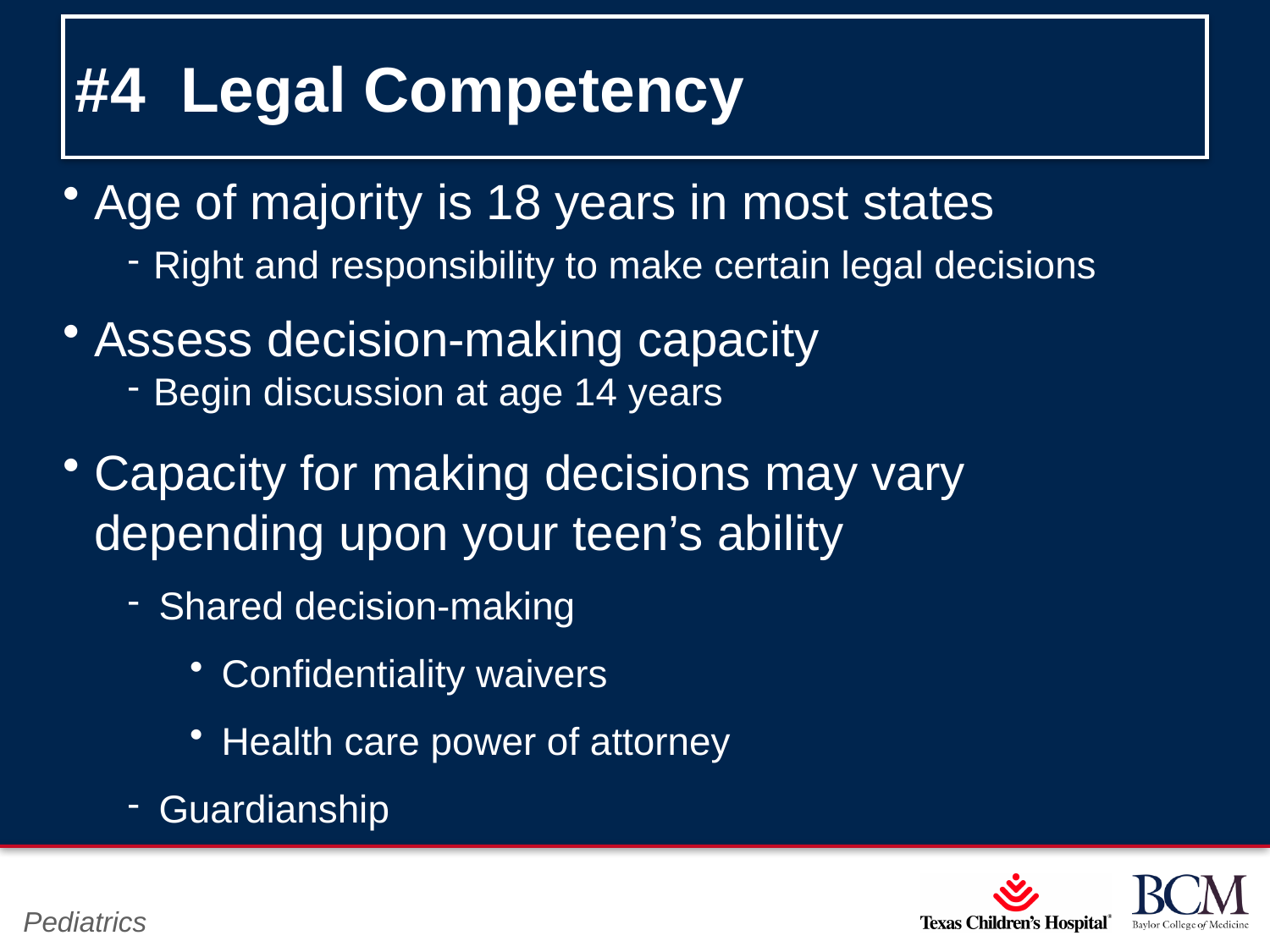

# #4  Legal Competency
 Age of majority is 18 years in most states
 Right and responsibility to make certain legal decisions
 Assess decision-making capacity
 Begin discussion at age 14 years
Capacity for making decisions may vary depending upon your teen’s ability
Shared decision-making
Confidentiality waivers
Health care power of attorney
Guardianship